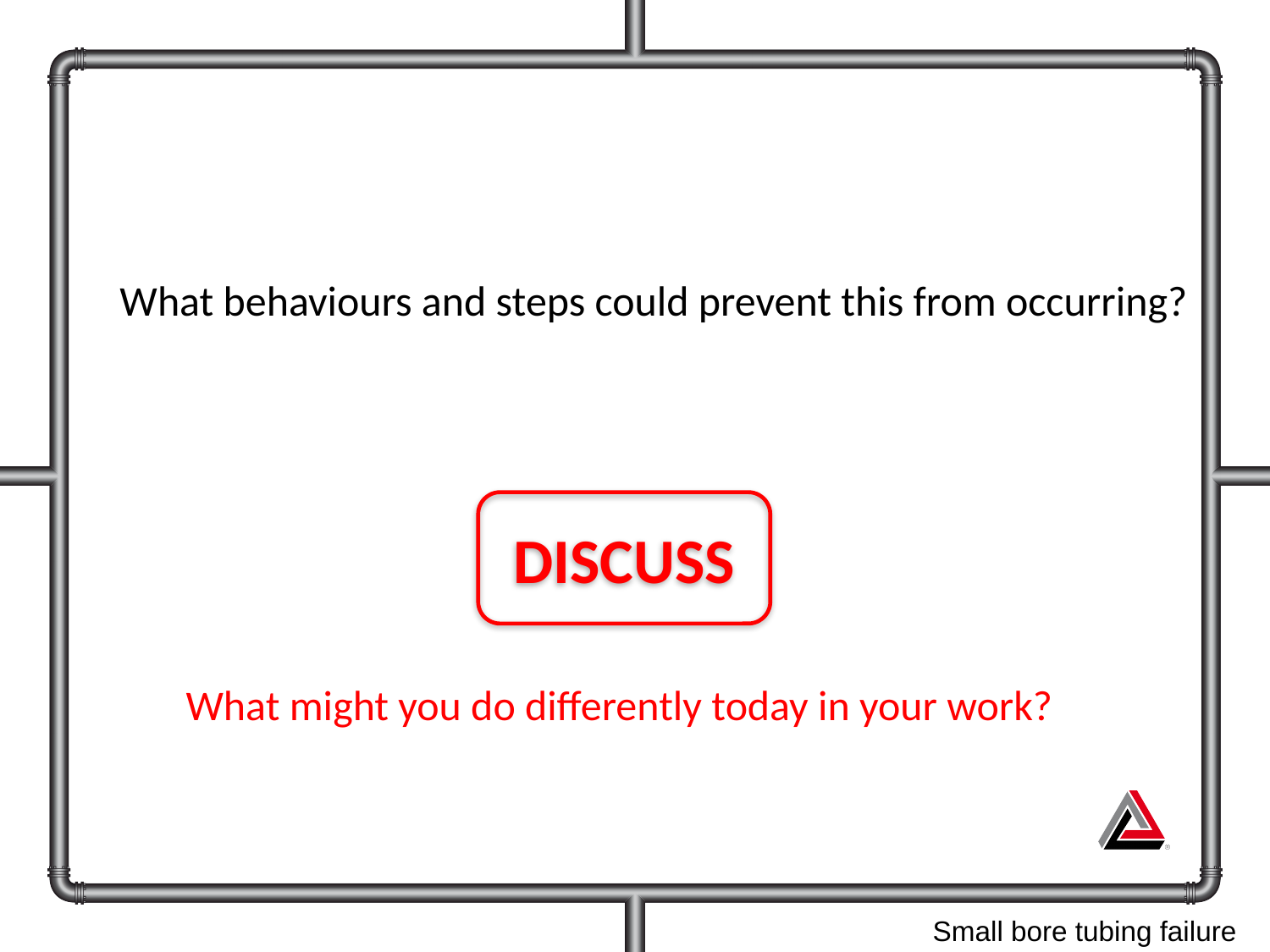

What behaviours and steps could prevent this from occurring?

DISCUSS
What might you do differently today in your work?
Small bore tubing failure